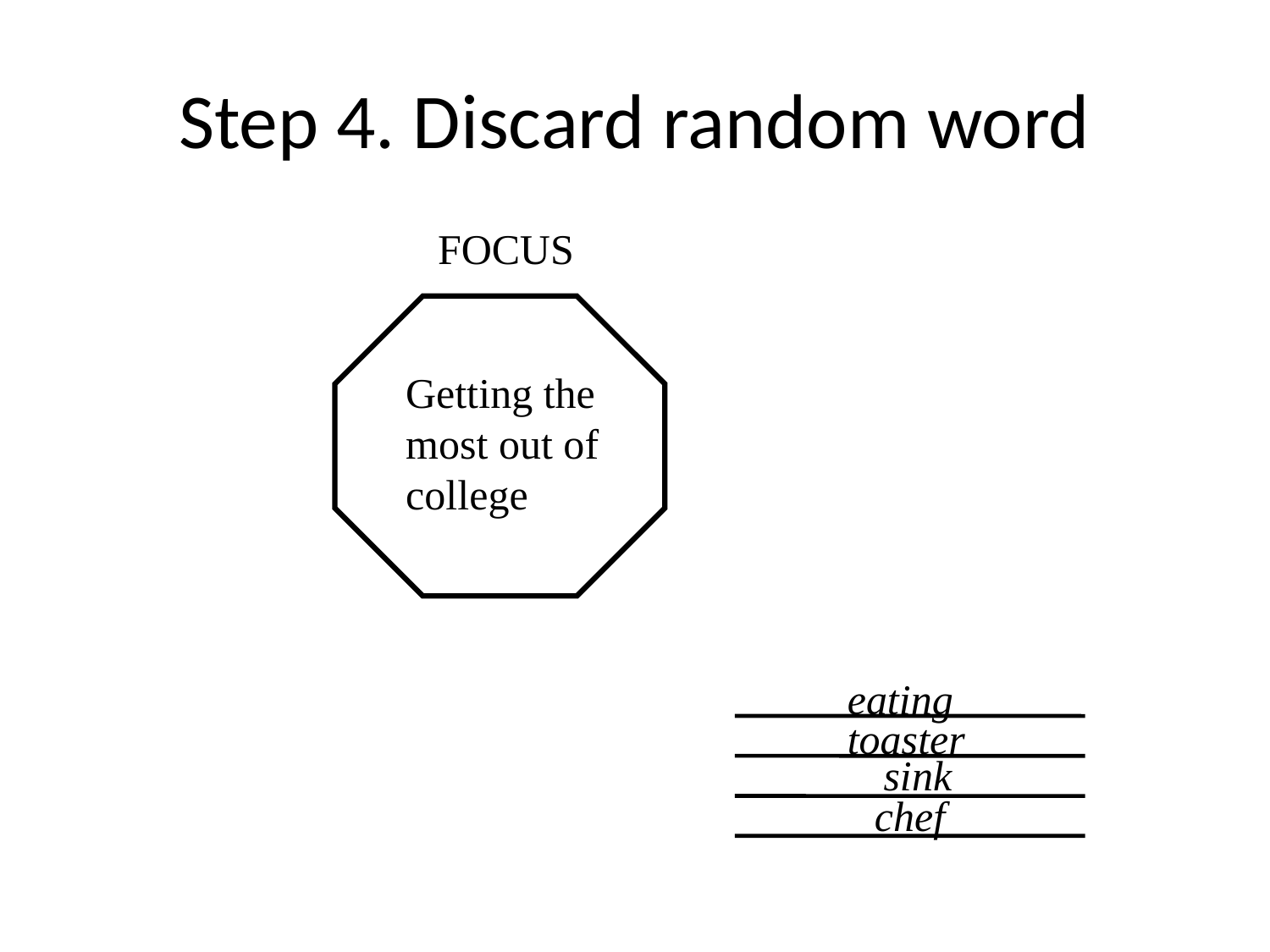

# Step 4. Discard random word
FOCUS

Getting the
most out of
college

eating

toaster

RANDOM WORD
sink

chef

Kitchen